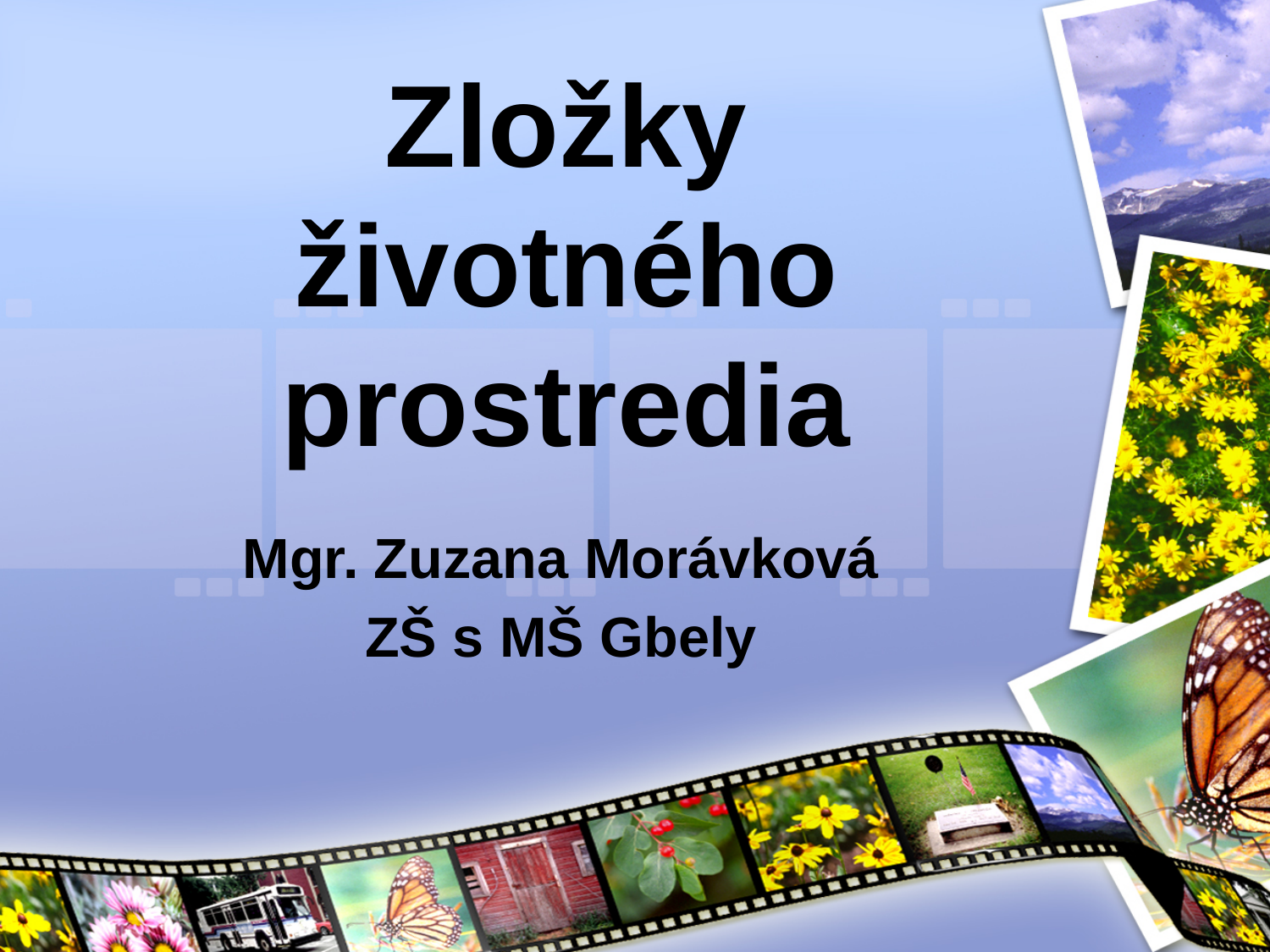

# Zložky životného prostredia
Mgr. Zuzana Morávková
ZŠ s MŠ Gbely